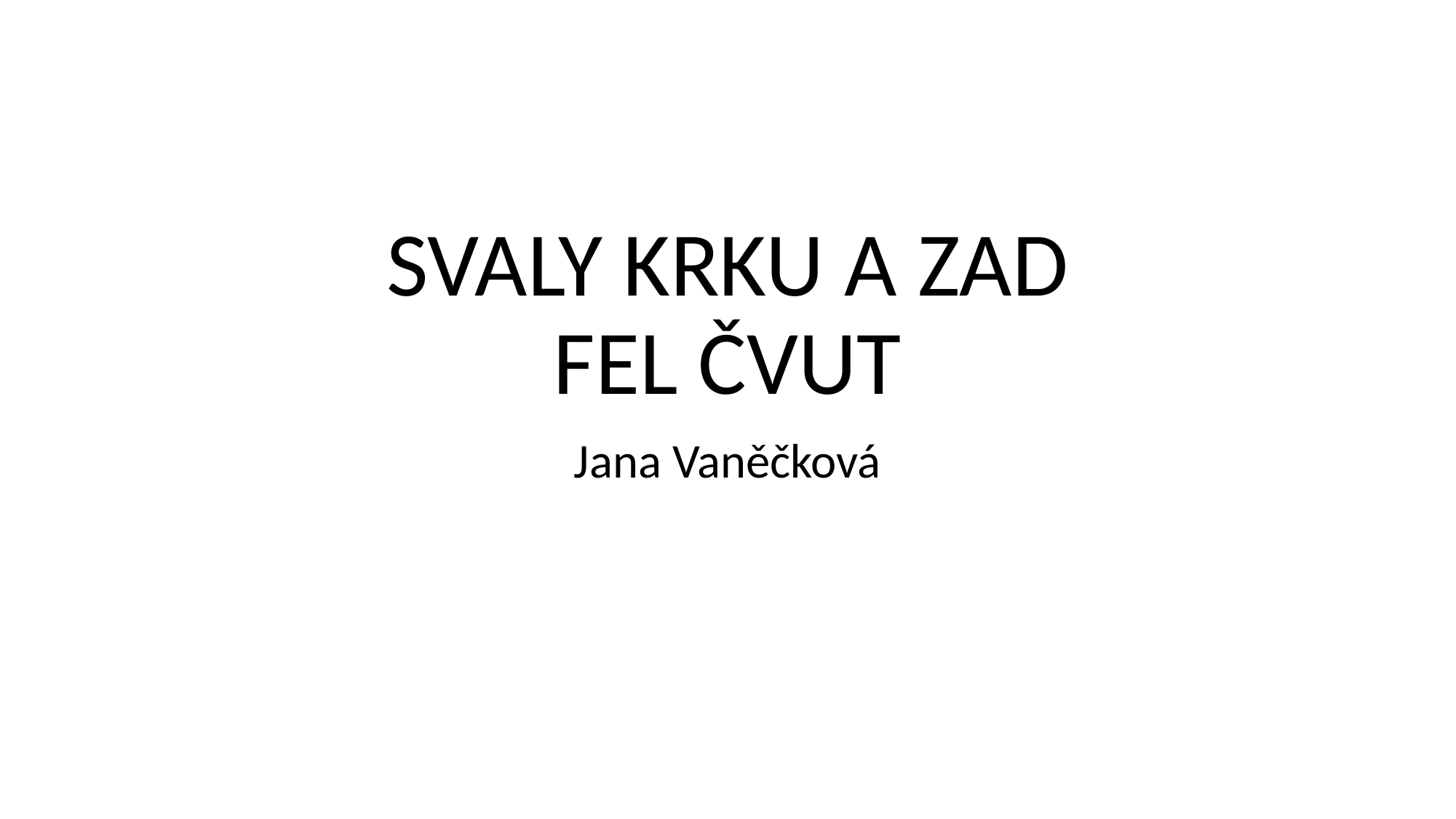

# SVALY KRKU A ZAD FEL ČVUT
Jana Vaněčková